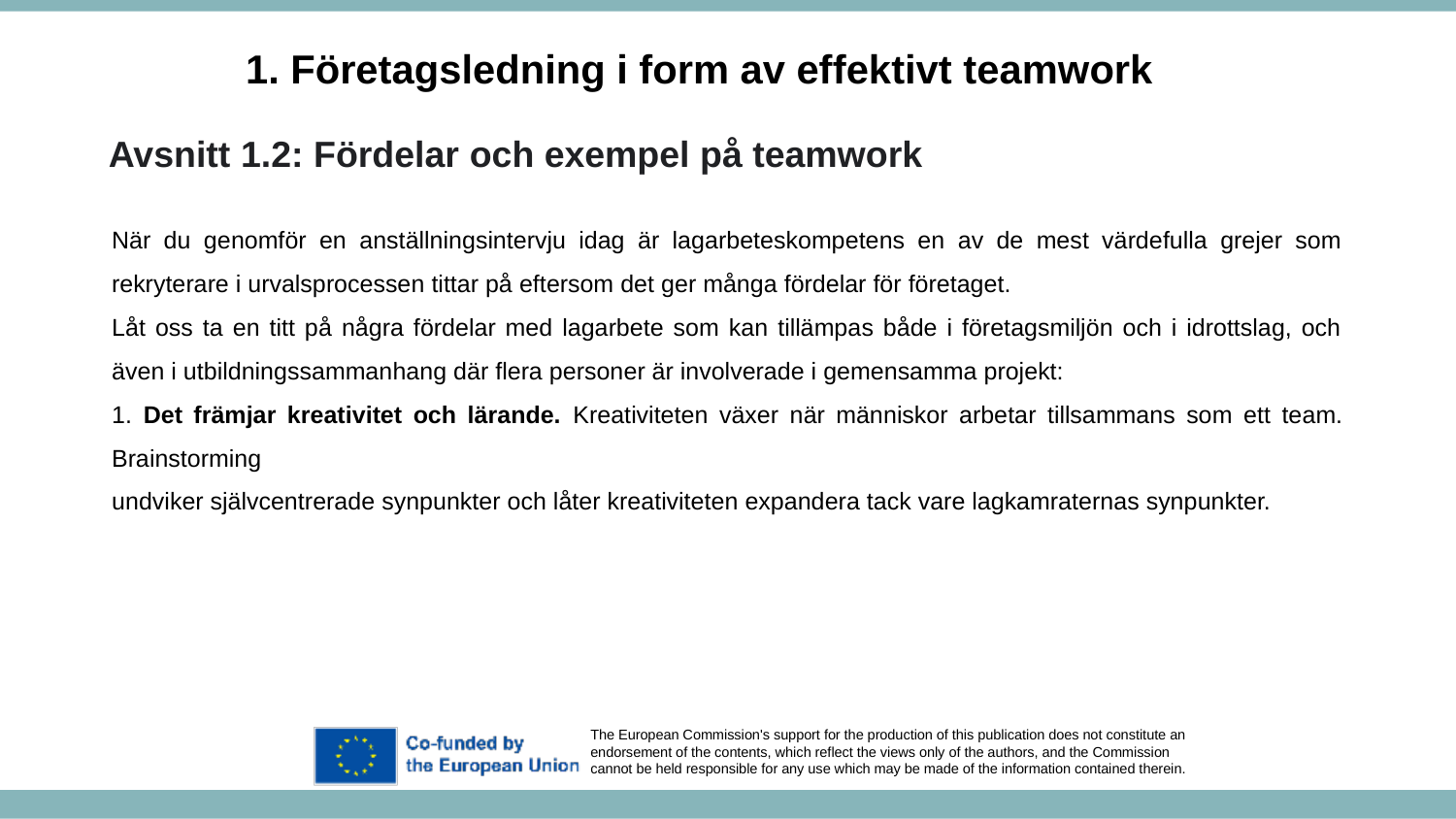

1. Företagsledning i form av effektivt teamwork
Avsnitt 1.2: Fördelar och exempel på teamwork

När du genomför en anställningsintervju idag är lagarbeteskompetens en av de mest värdefulla grejer som rekryterare i urvalsprocessen tittar på eftersom det ger många fördelar för företaget.
Låt oss ta en titt på några fördelar med lagarbete som kan tillämpas både i företagsmiljön och i idrottslag, och även i utbildningssammanhang där flera personer är involverade i gemensamma projekt:
1. Det främjar kreativitet och lärande. Kreativiteten växer när människor arbetar tillsammans som ett team. Brainstorming
undviker självcentrerade synpunkter och låter kreativiteten expandera tack vare lagkamraternas synpunkter.